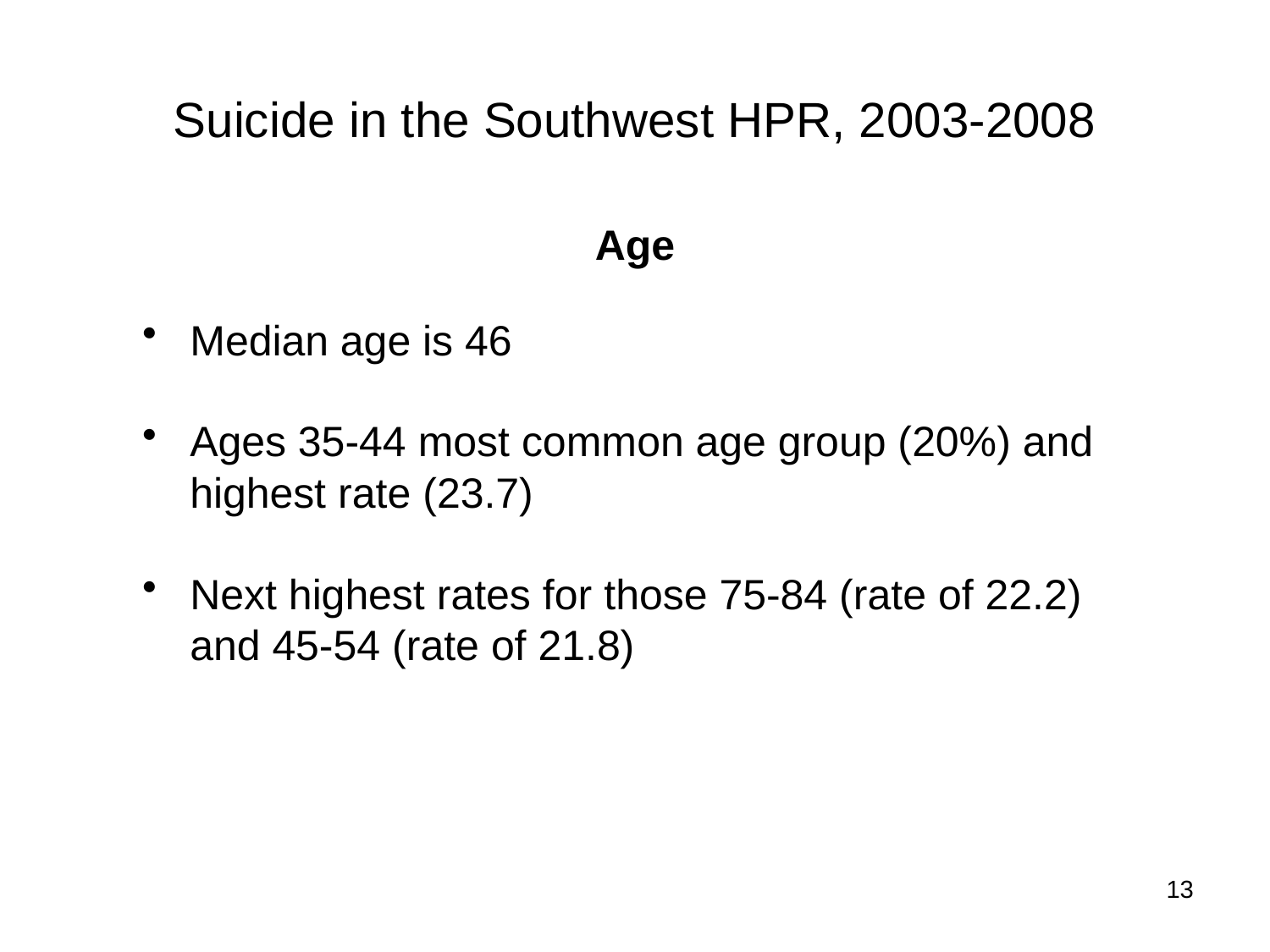

# Suicide in the Southwest HPR, 2003-2008
Age
Median age is 46
Ages 35-44 most common age group (20%) and highest rate (23.7)
Next highest rates for those 75-84 (rate of 22.2) and 45-54 (rate of 21.8)
13